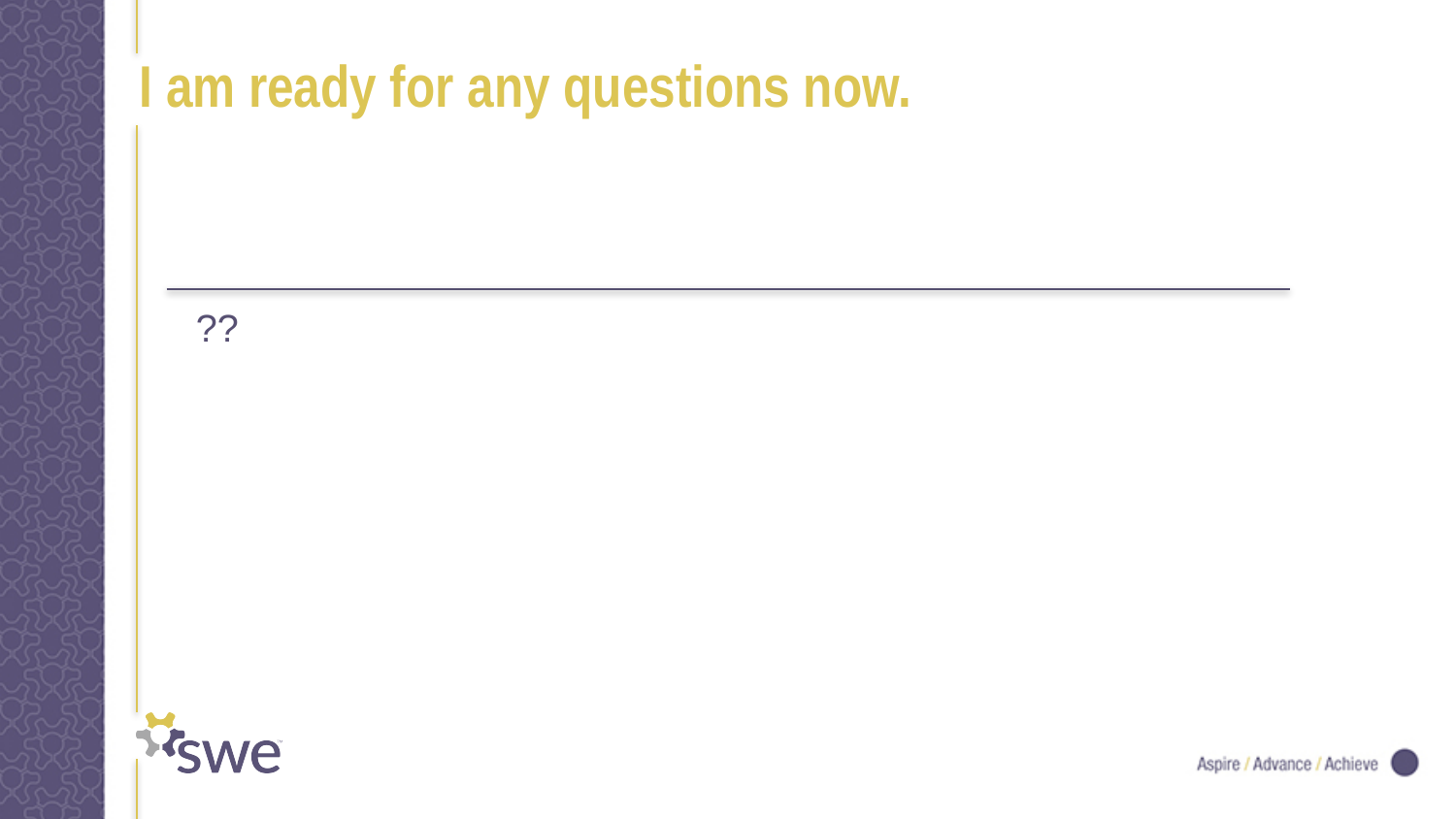

# I am ready for any questions now.
??